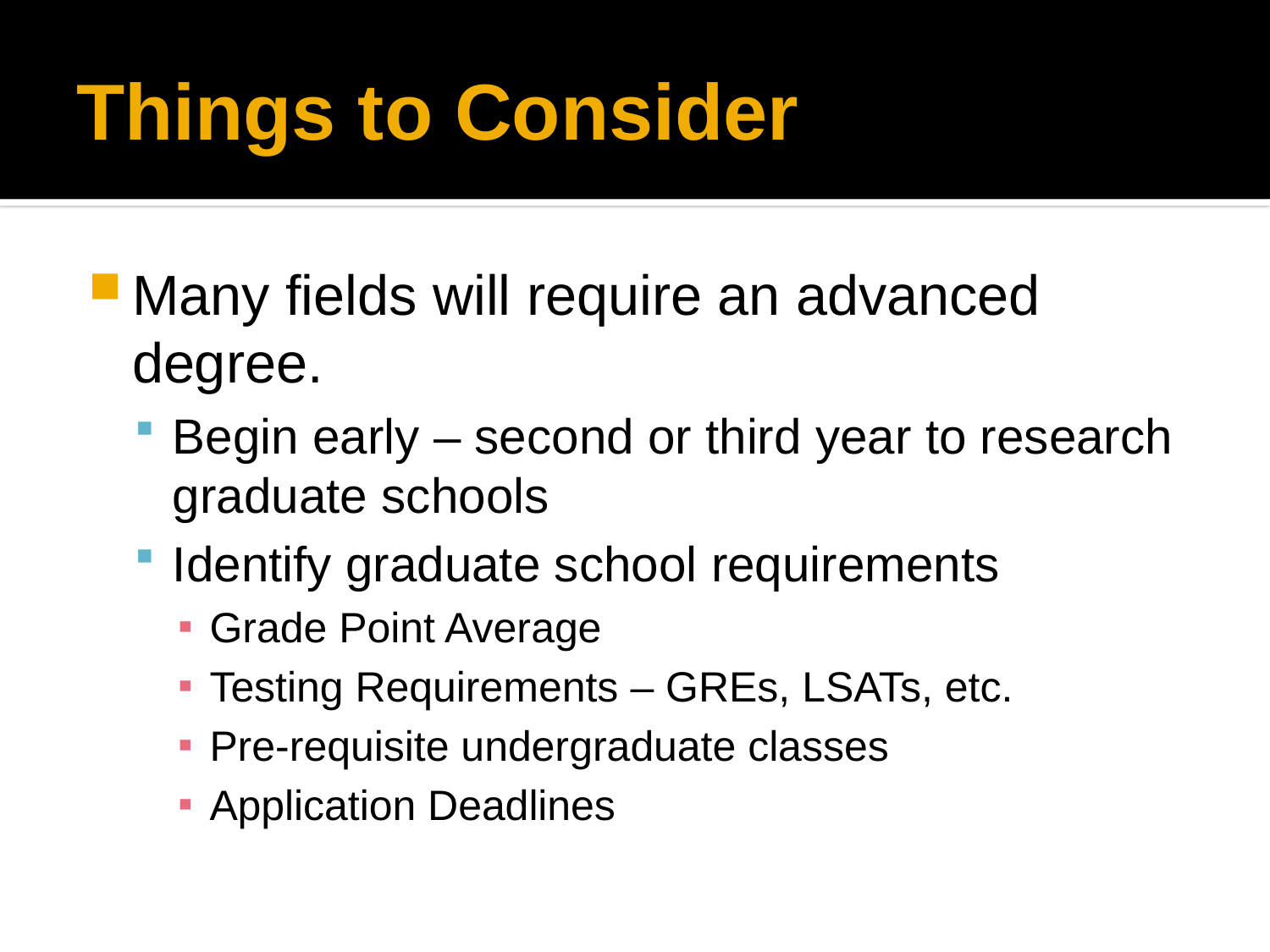

# Things to Consider
Many fields will require an advanced degree.
Begin early – second or third year to research graduate schools
Identify graduate school requirements
Grade Point Average
Testing Requirements – GREs, LSATs, etc.
Pre-requisite undergraduate classes
Application Deadlines